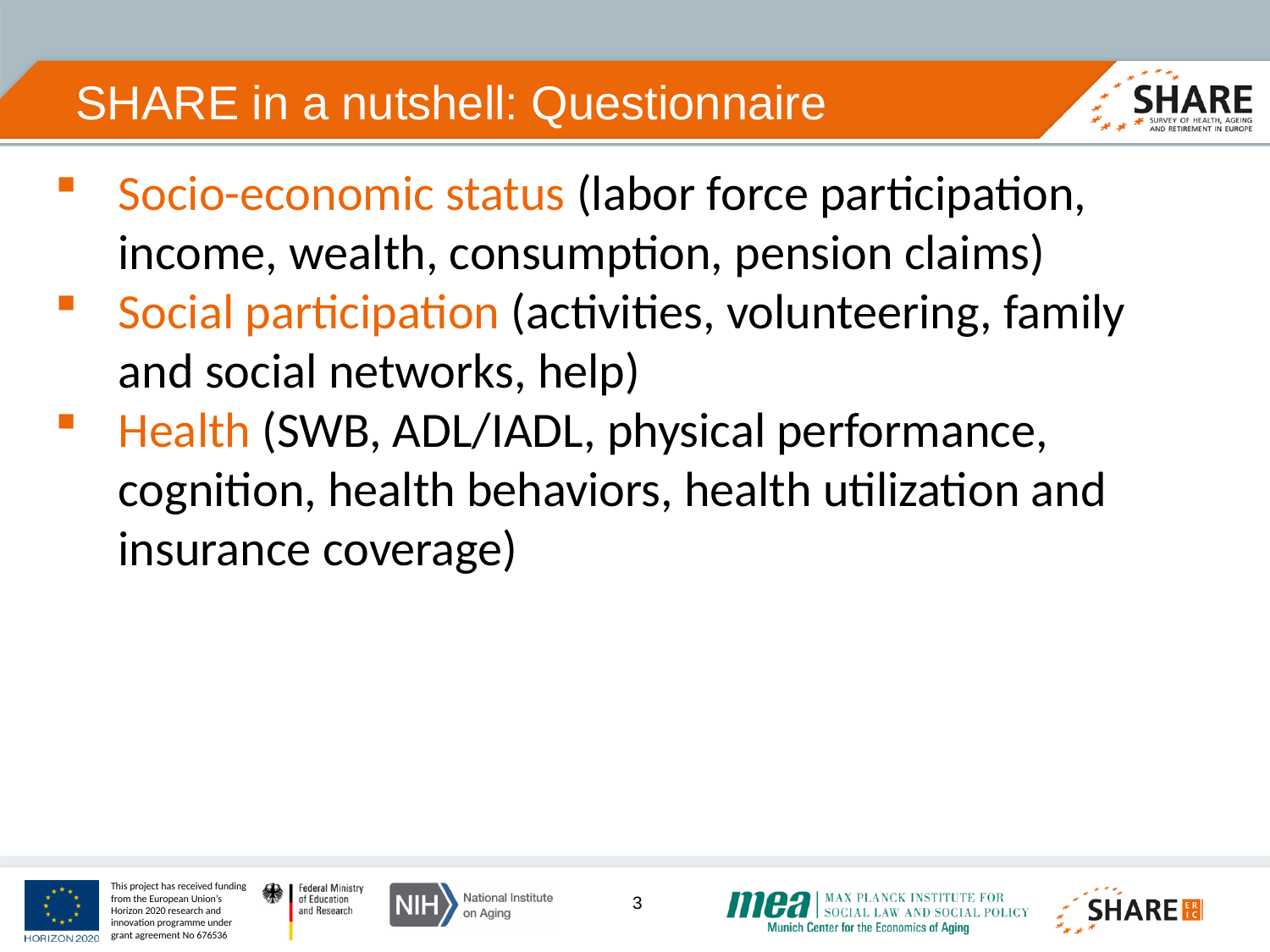

# SHARE in a nutshell: Questionnaire
Socio-economic status (labor force participation, income, wealth, consumption, pension claims)
Social participation (activities, volunteering, family and social networks, help)
Health (SWB, ADL/IADL, physical performance, cognition, health behaviors, health utilization and insurance coverage)